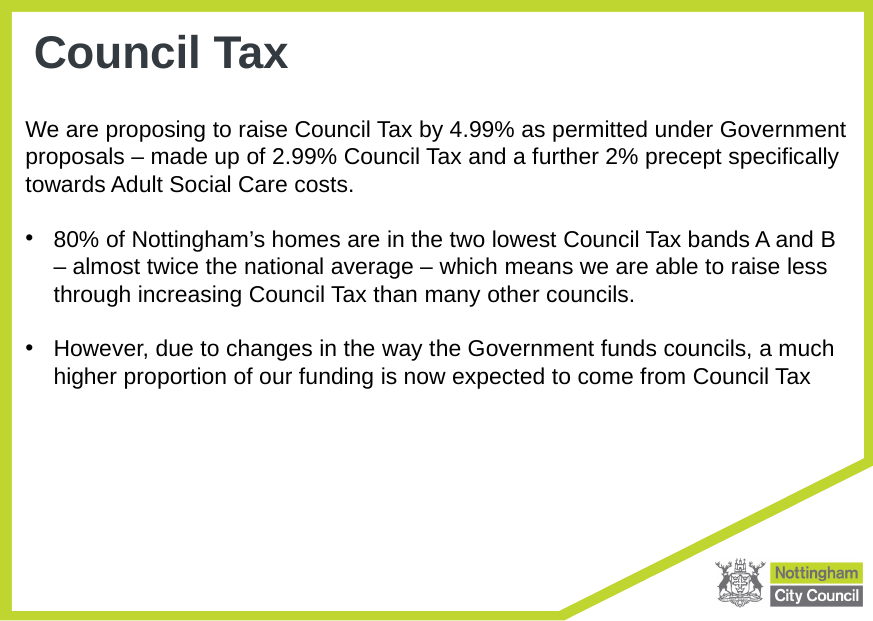

# Council Tax
We are proposing to raise Council Tax by 4.99% as permitted under Government proposals – made up of 2.99% Council Tax and a further 2% precept specifically towards Adult Social Care costs.

80% of Nottingham’s homes are in the two lowest Council Tax bands A and B  – almost twice the national average – which means we are able to raise less through increasing Council Tax than many other councils.

However, due to changes in the way the Government funds councils, a much higher proportion of our funding is now expected to come from Council Tax